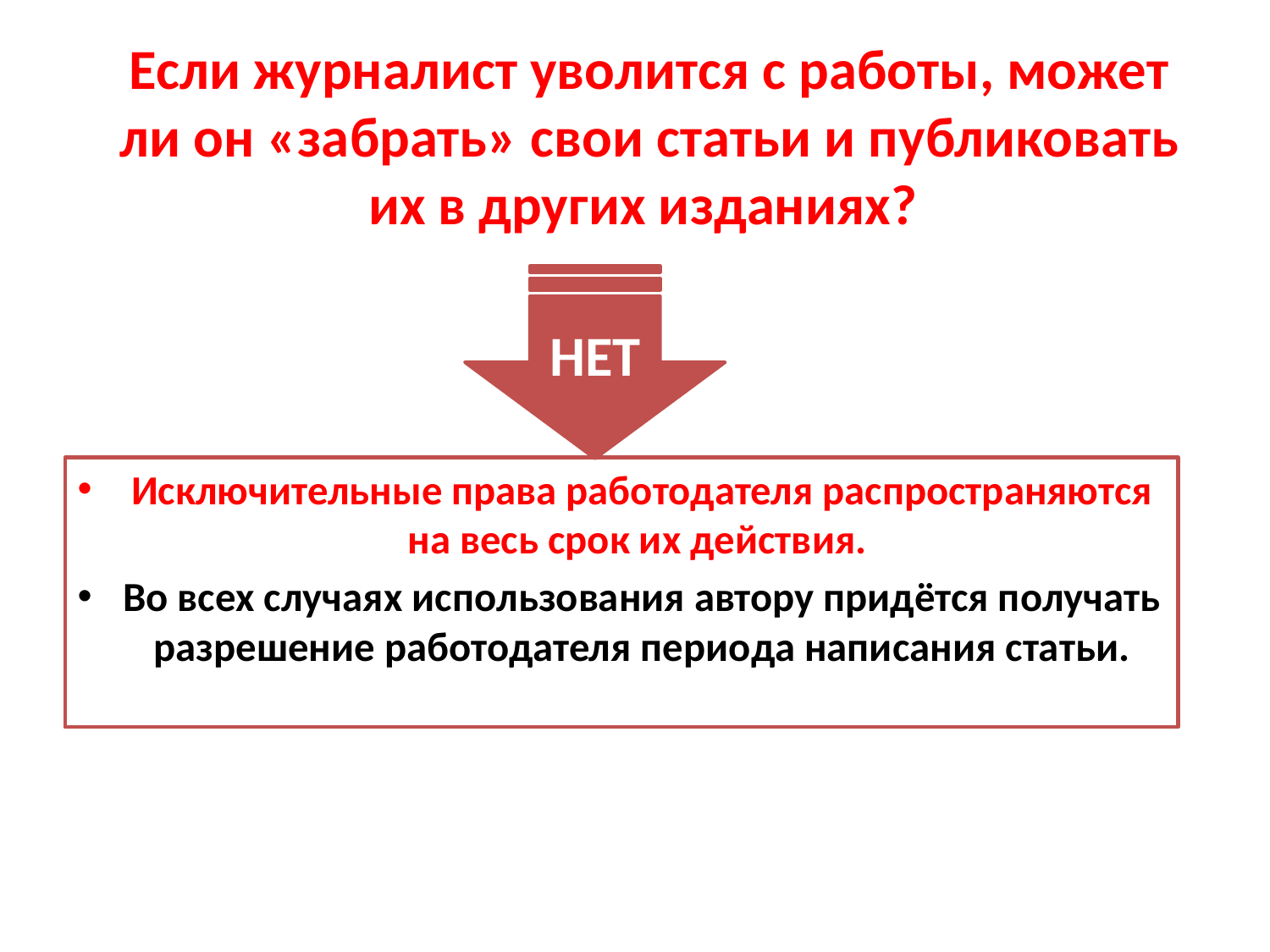

Если журналист уволится с работы, может ли он «забрать» свои статьи и публиковать их в других изданиях?
НЕТ
Исключительные права работодателя распространяются на весь срок их действия.
Во всех случаях использования автору придётся получать разрешение работодателя периода написания статьи.